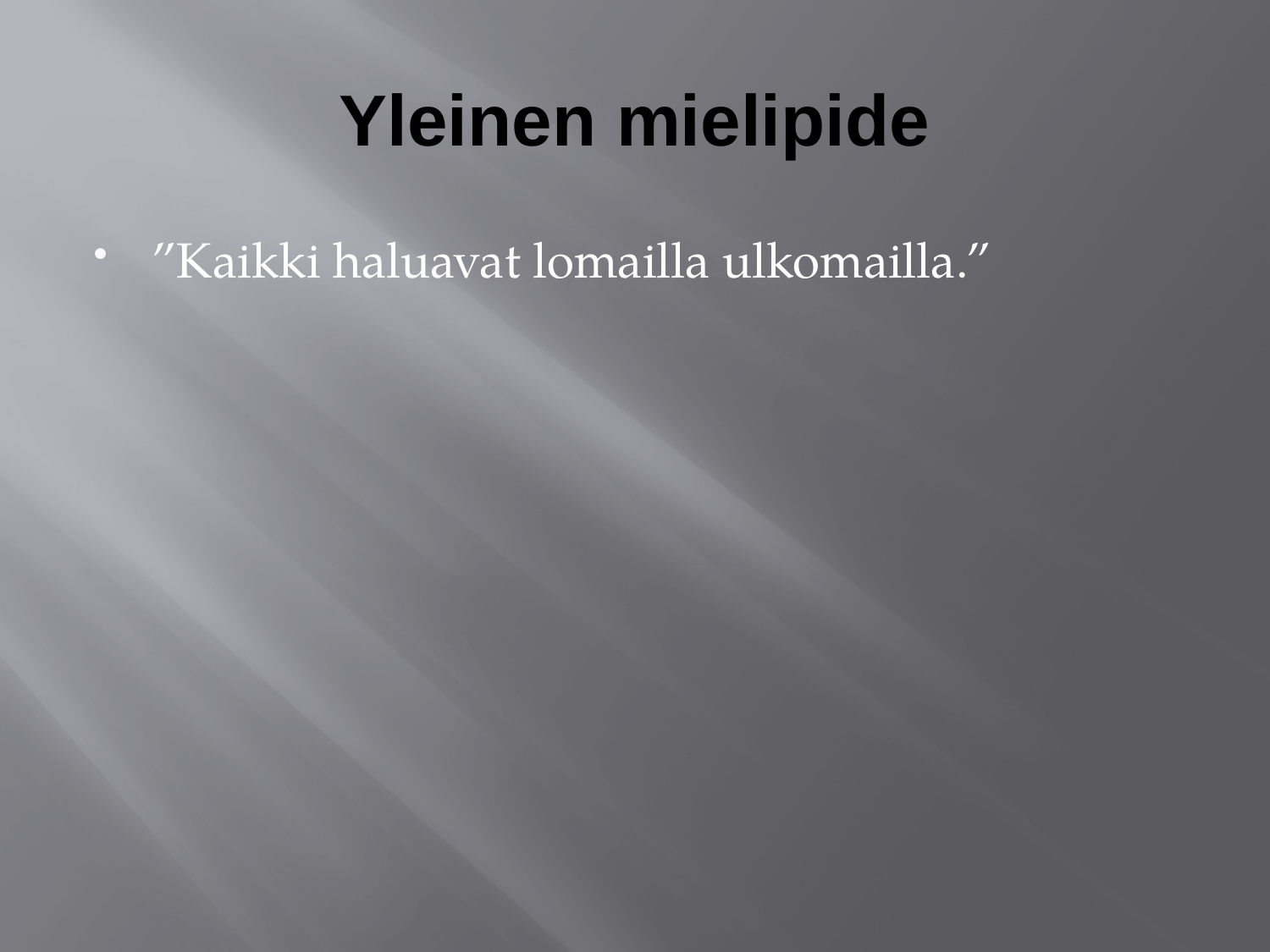

# Yleinen mielipide
”Kaikki haluavat lomailla ulkomailla.”